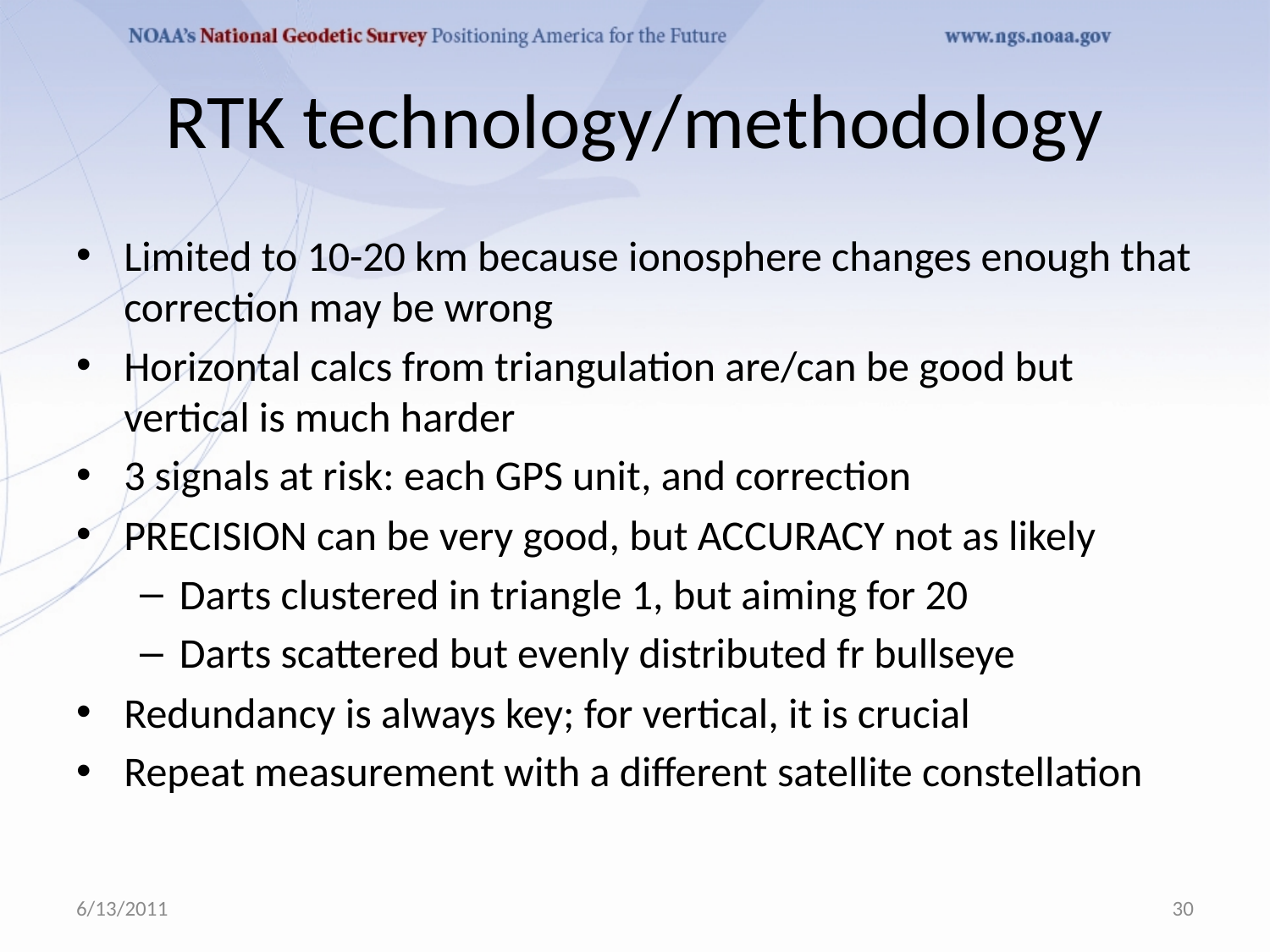

# RTK technology/methodology
Limited to 10-20 km because ionosphere changes enough that correction may be wrong
Horizontal calcs from triangulation are/can be good but vertical is much harder
3 signals at risk: each GPS unit, and correction
PRECISION can be very good, but ACCURACY not as likely
Darts clustered in triangle 1, but aiming for 20
Darts scattered but evenly distributed fr bullseye
Redundancy is always key; for vertical, it is crucial
Repeat measurement with a different satellite constellation
6/13/2011
30